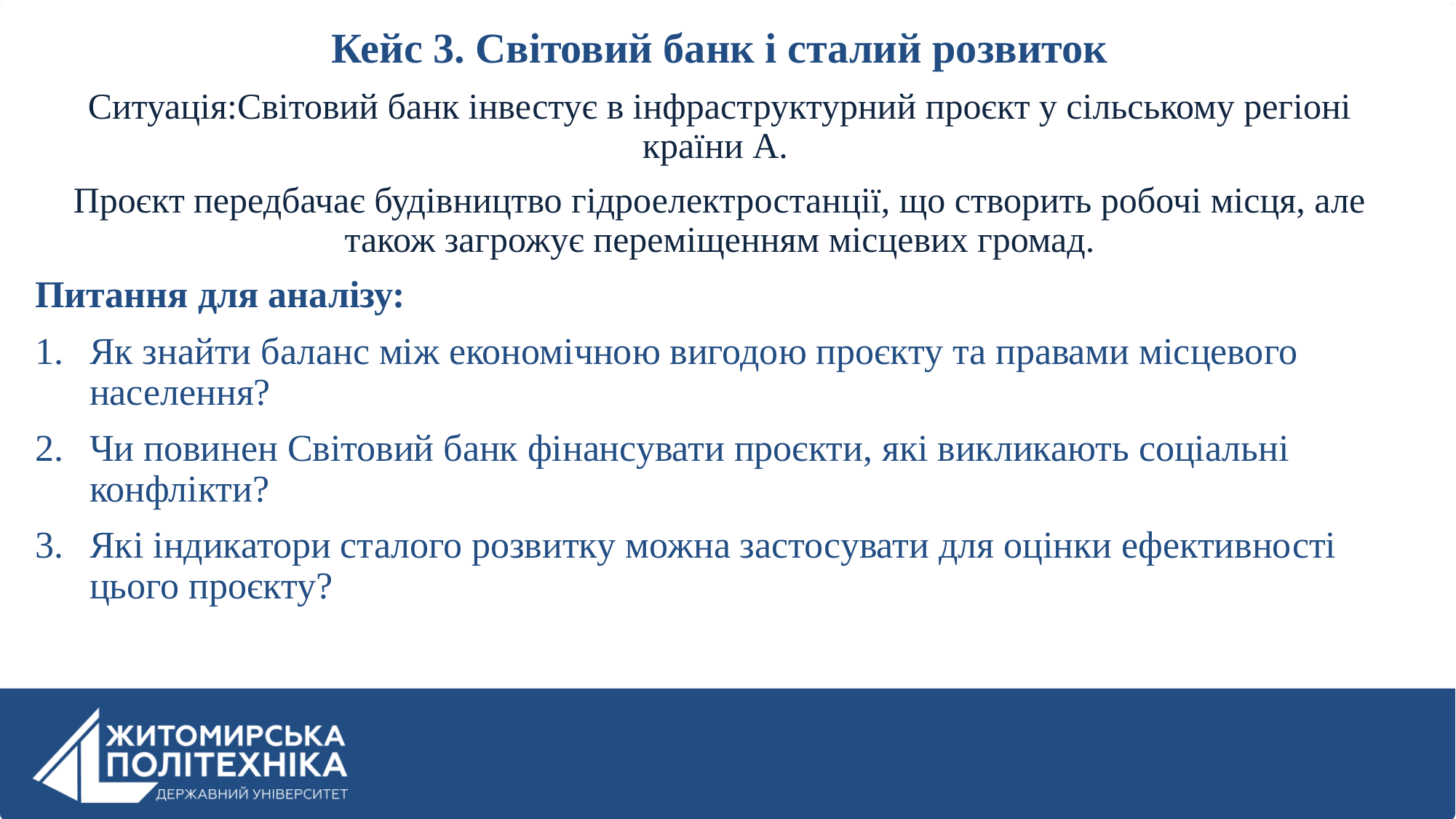

Кейс 3. Світовий банк і сталий розвиток
Ситуація:Світовий банк інвестує в інфраструктурний проєкт у сільському регіоні країни А.
Проєкт передбачає будівництво гідроелектростанції, що створить робочі місця, але також загрожує переміщенням місцевих громад.
Питання для аналізу:
Як знайти баланс між економічною вигодою проєкту та правами місцевого населення?
Чи повинен Світовий банк фінансувати проєкти, які викликають соціальні конфлікти?
Які індикатори сталого розвитку можна застосувати для оцінки ефективності цього проєкту?